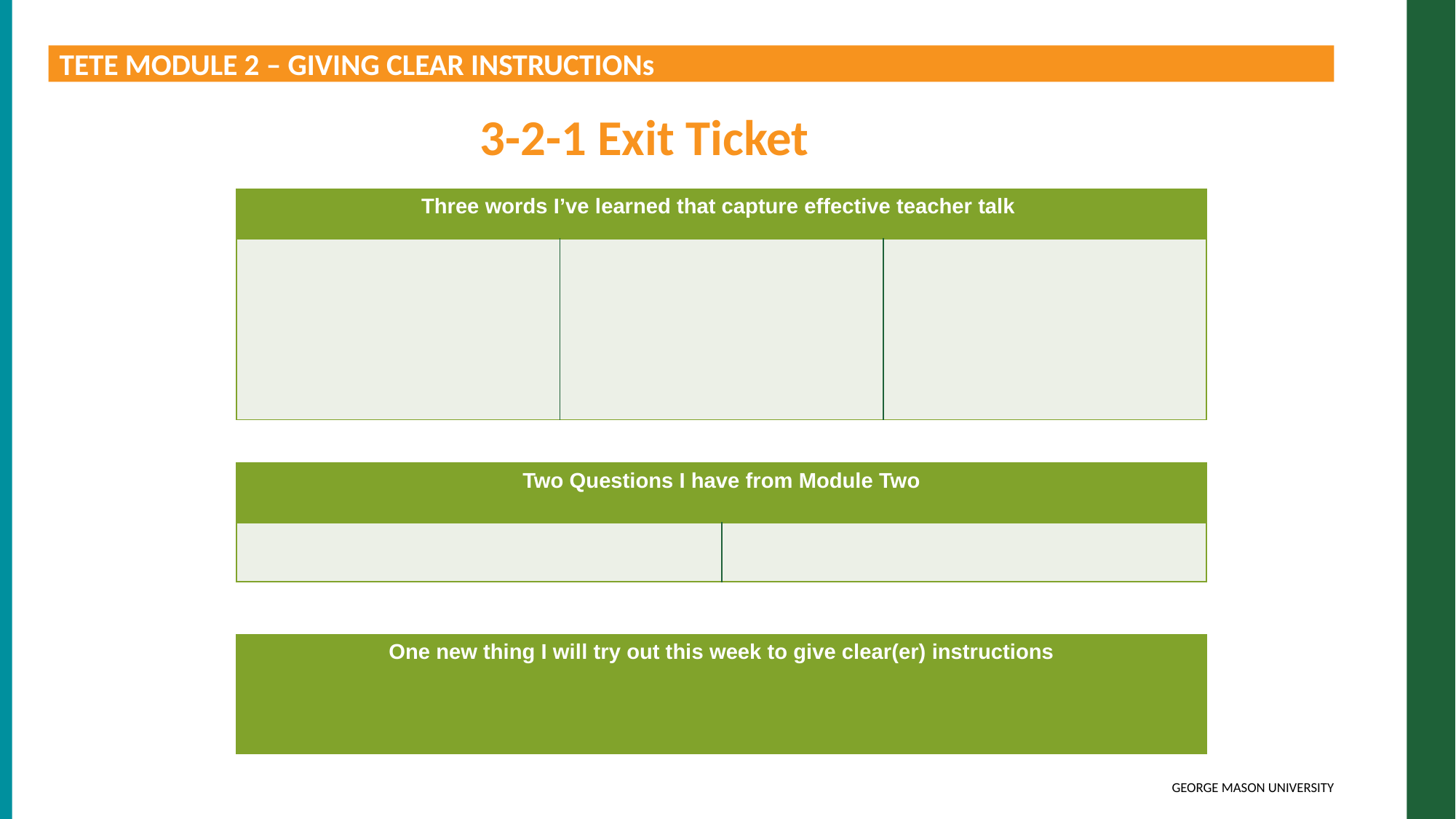

TETE MODULE 2 – GIVING CLEAR INSTRUCTIONs
3-2-1 Exit Ticket
| Three words I’ve learned that capture effective teacher talk |  |  |
| --- | --- | --- |
|  |  |  |
| Two Questions I have from Module Two |  |
| --- | --- |
|  |  |
| One new thing I will try out this week to give clear(er) instructions |
| --- |